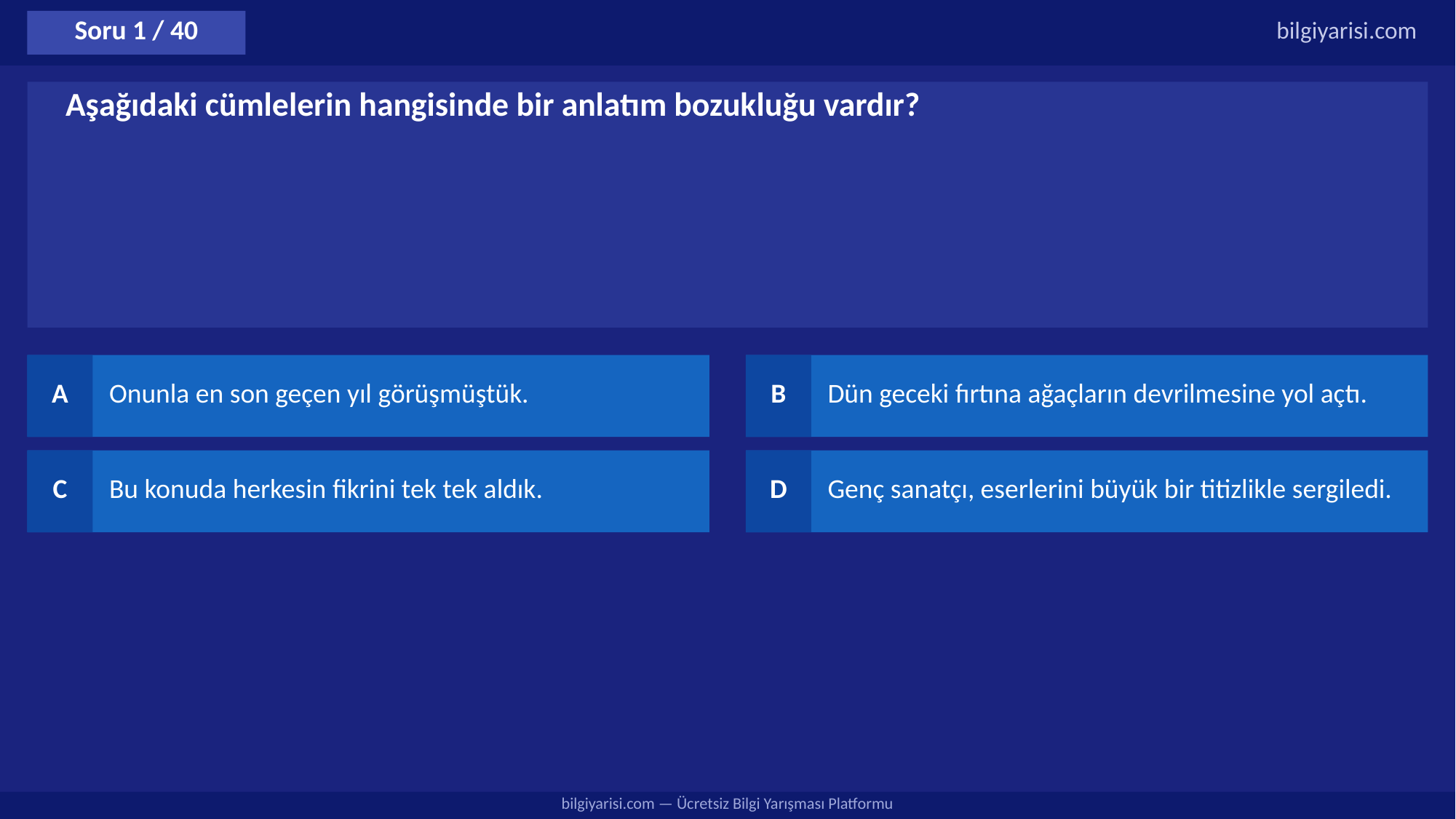

Soru 1 / 40
bilgiyarisi.com

Aşağıdaki cümlelerin hangisinde bir anlatım bozukluğu vardır?

A
Onunla en son geçen yıl görüşmüştük.

B
Dün geceki fırtına ağaçların devrilmesine yol açtı.

C
Bu konuda herkesin fikrini tek tek aldık.

D
Genç sanatçı, eserlerini büyük bir titizlikle sergiledi.
bilgiyarisi.com — Ücretsiz Bilgi Yarışması Platformu